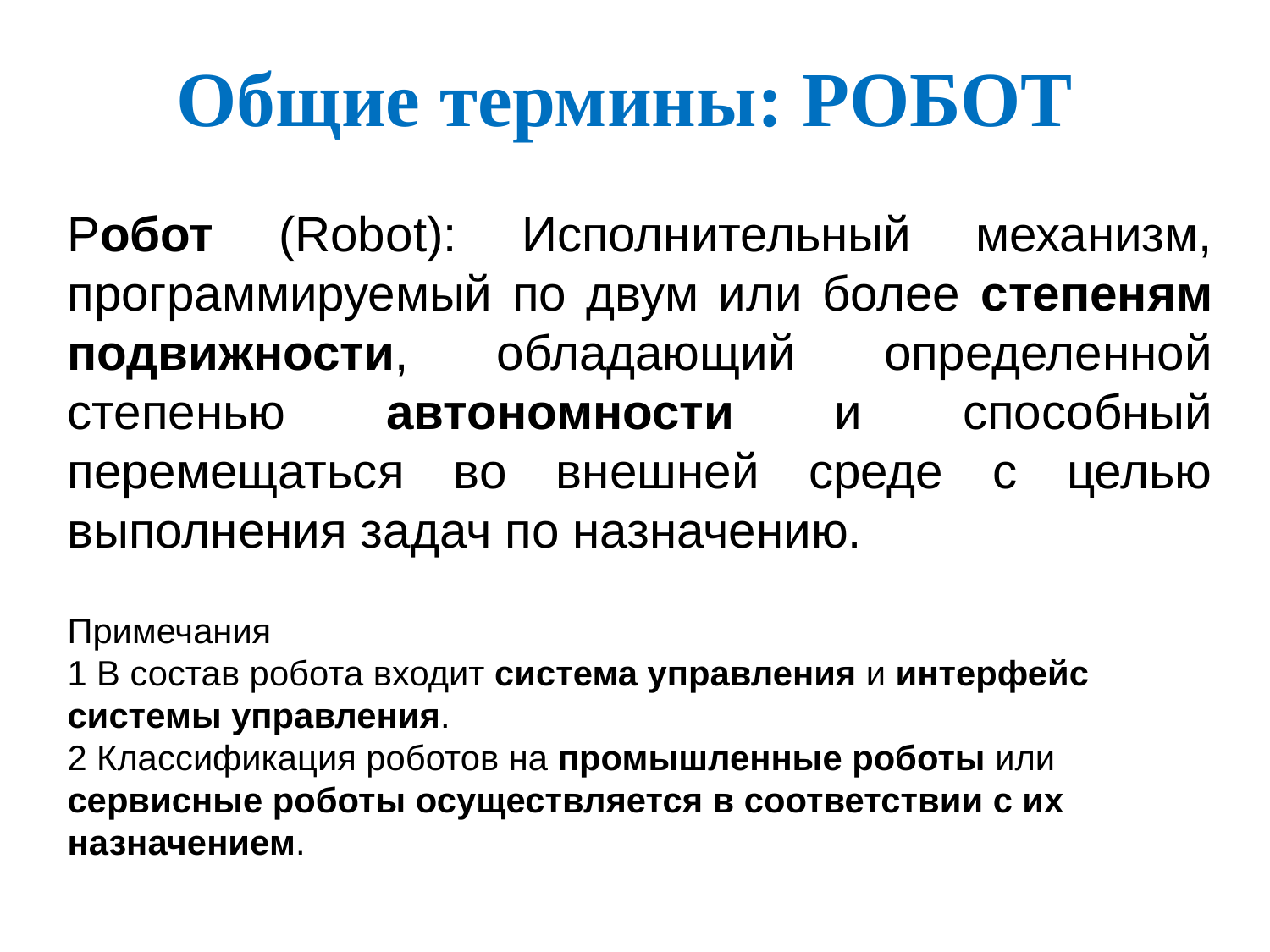

# Общие термины: РОБОТ
Робот (Robot): Исполнительный механизм, программируемый по двум или более степеням подвижности, обладающий определенной степенью автономности и способный перемещаться во внешней среде с целью выполнения задач по назначению.

Примечания
1 В состав робота входит система управления и интерфейс системы управления.
2 Классификация роботов на промышленные роботы или сервисные роботы осуществляется в соответствии с их назначением.